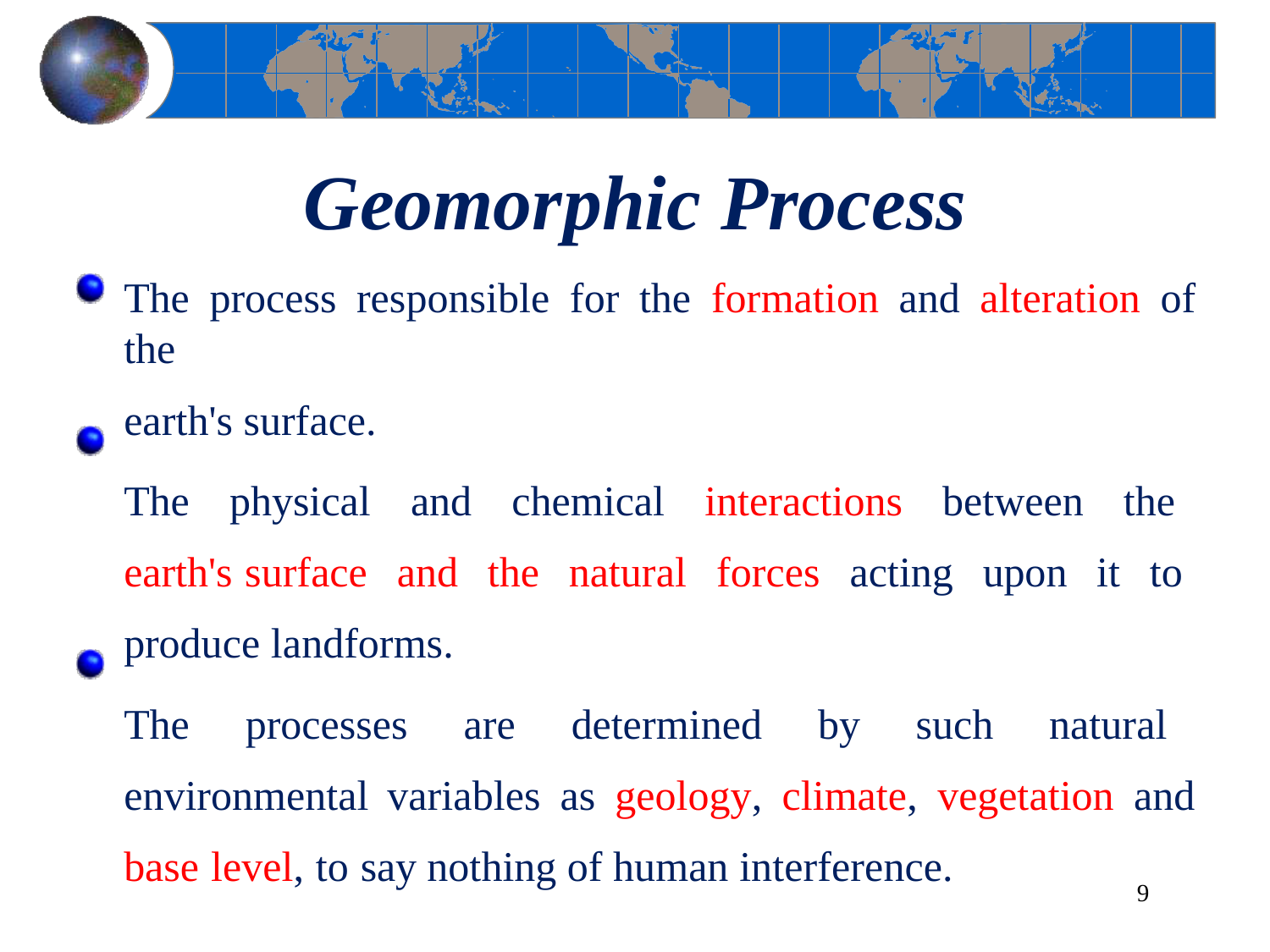

# Geomorphic Process
The process responsible for the formation and alteration of the
earth's surface.
The  physical  and  chemical  interactions  between  the  earth's surface  and  the  natural  forces  acting  upon  it  to  produce landforms.
The  processes  are  determined  by  such  natural  environmental variables as geology, climate, vegetation and base level, to say nothing of human interference.

9